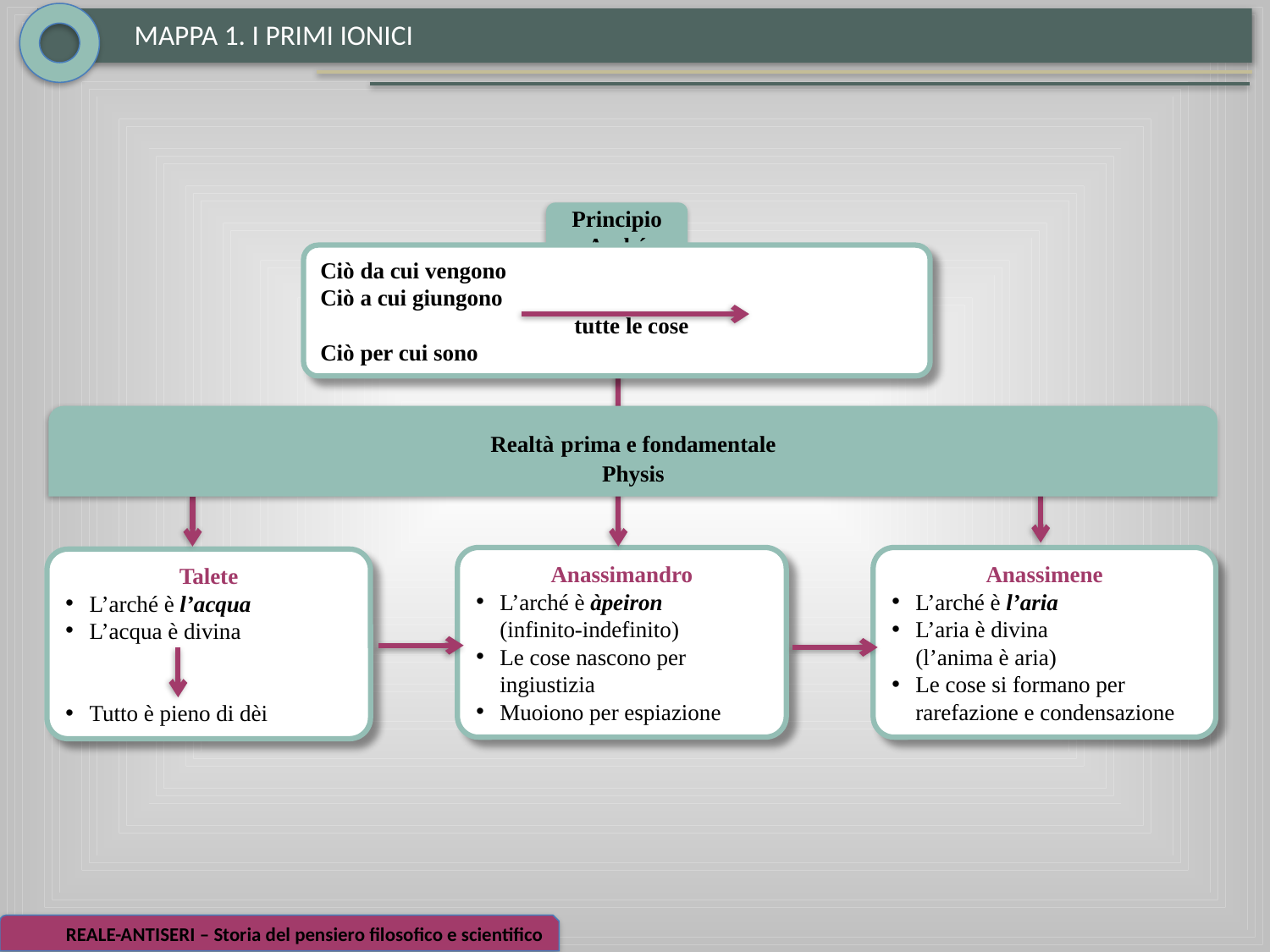

MAPPA 1. I PRIMI IONICI
Principio
Arché
Ciò da cui vengono
Ciò a cui giungono					tutte le cose
Ciò per cui sono
Realtà prima e fondamentale
Physis
Anassimandro
L’arché è àpeiron
(infinito-indefinito)
Le cose nascono per ingiustizia
Muoiono per espiazione
Anassimene
L’arché è l’aria
L’aria è divina
(l’anima è aria)
Le cose si formano per rarefazione e condensazione
Talete
L’arché è l’acqua
L’acqua è divina

Tutto è pieno di dèi